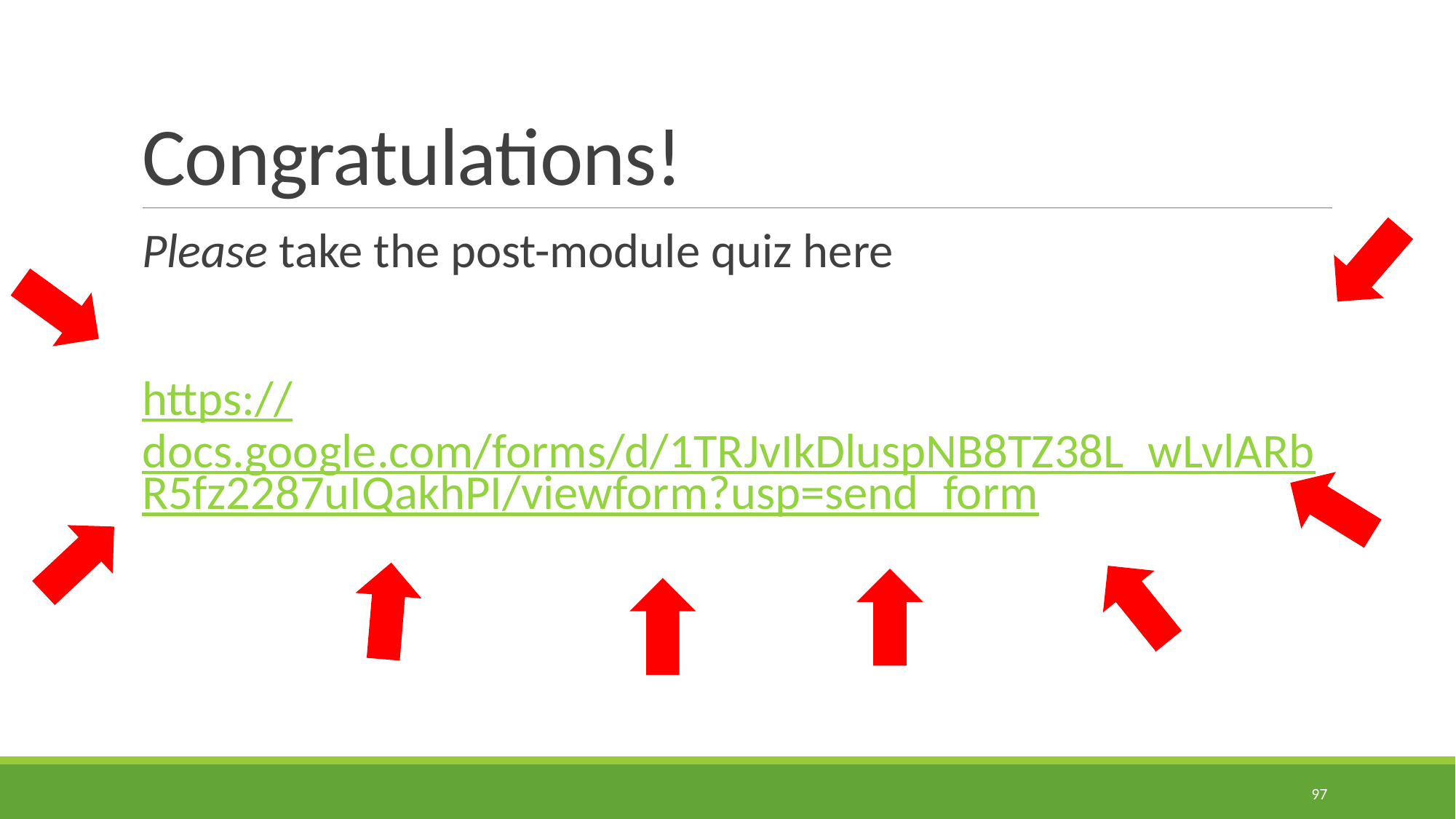

# Congratulations!
Please take the post-module quiz here

https://docs.google.com/forms/d/1TRJvIkDluspNB8TZ38L_wLvlARbR5fz2287uIQakhPI/viewform?usp=send_form

97